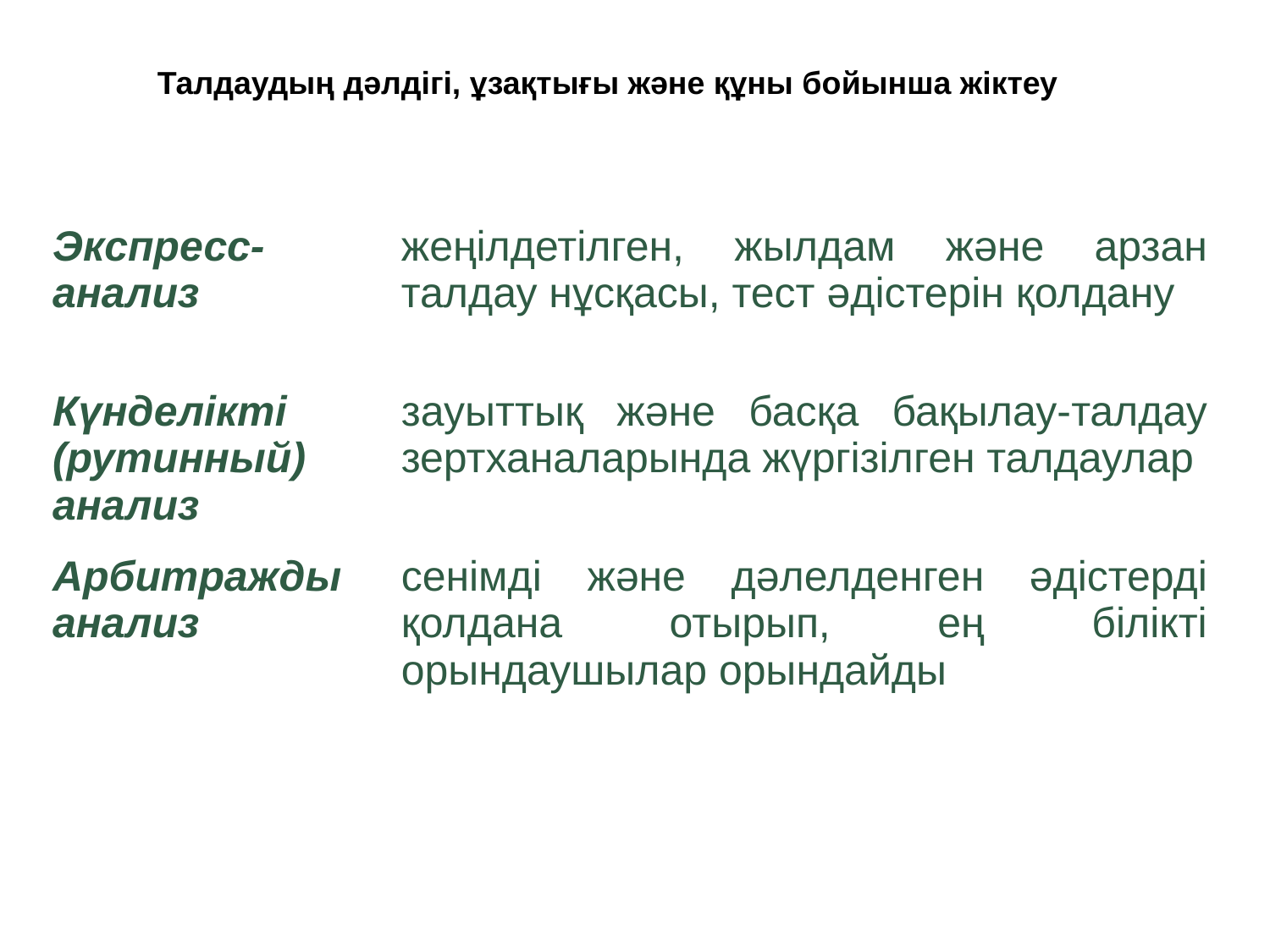

Талдаудың дәлдігі, ұзақтығы және құны бойынша жіктеу
| Экспресс-анализ | жеңілдетілген, жылдам және арзан талдау нұсқасы, тест әдістерін қолдану |
| --- | --- |
| Күнделікті (рутинный) анализ | зауыттық және басқа бақылау-талдау зертханаларында жүргізілген талдаулар |
| Арбитражды анализ | сенімді және дәлелденген әдістерді қолдана отырып, ең білікті орындаушылар орындайды |